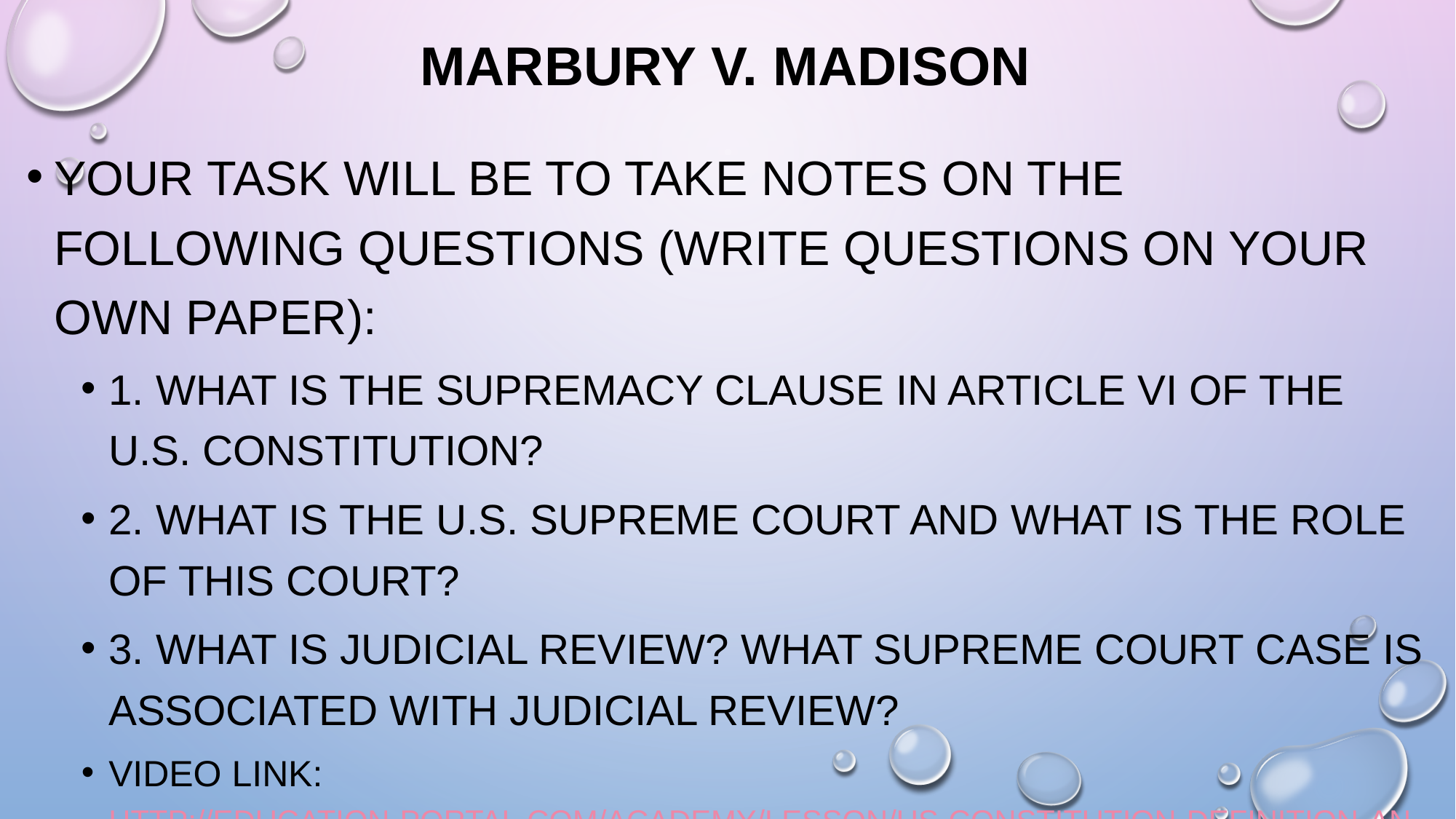

# Marbury v. madison
Your task will be to take notes on the following questions (write questions on your own paper):
1. What is the Supremacy Clause in Article VI of the U.S. Constitution?
2. What is the U.S. Supreme Court and what is the role of this court?
3. What is judicial review? What Supreme Court case is associated with judicial review?
Video Link: http://education-portal.com/academy/lesson/us-constitution-definition-and-the-judicial-review-of-marbury-v-madison.html